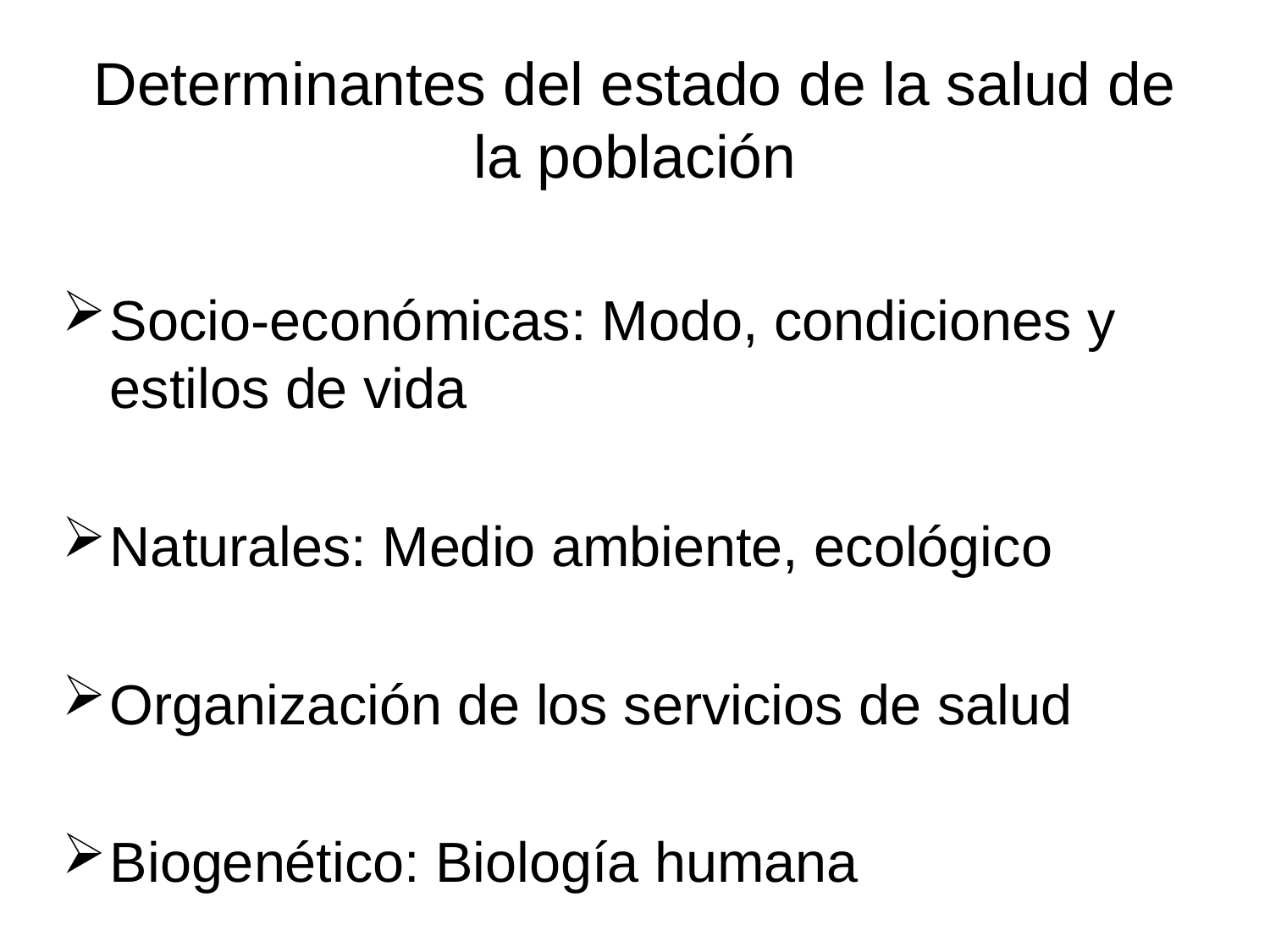

# Determinantes del estado de la salud de la población
Socio-económicas: Modo, condiciones y estilos de vida

Naturales: Medio ambiente, ecológico

Organización de los servicios de salud

Biogenético: Biología humana